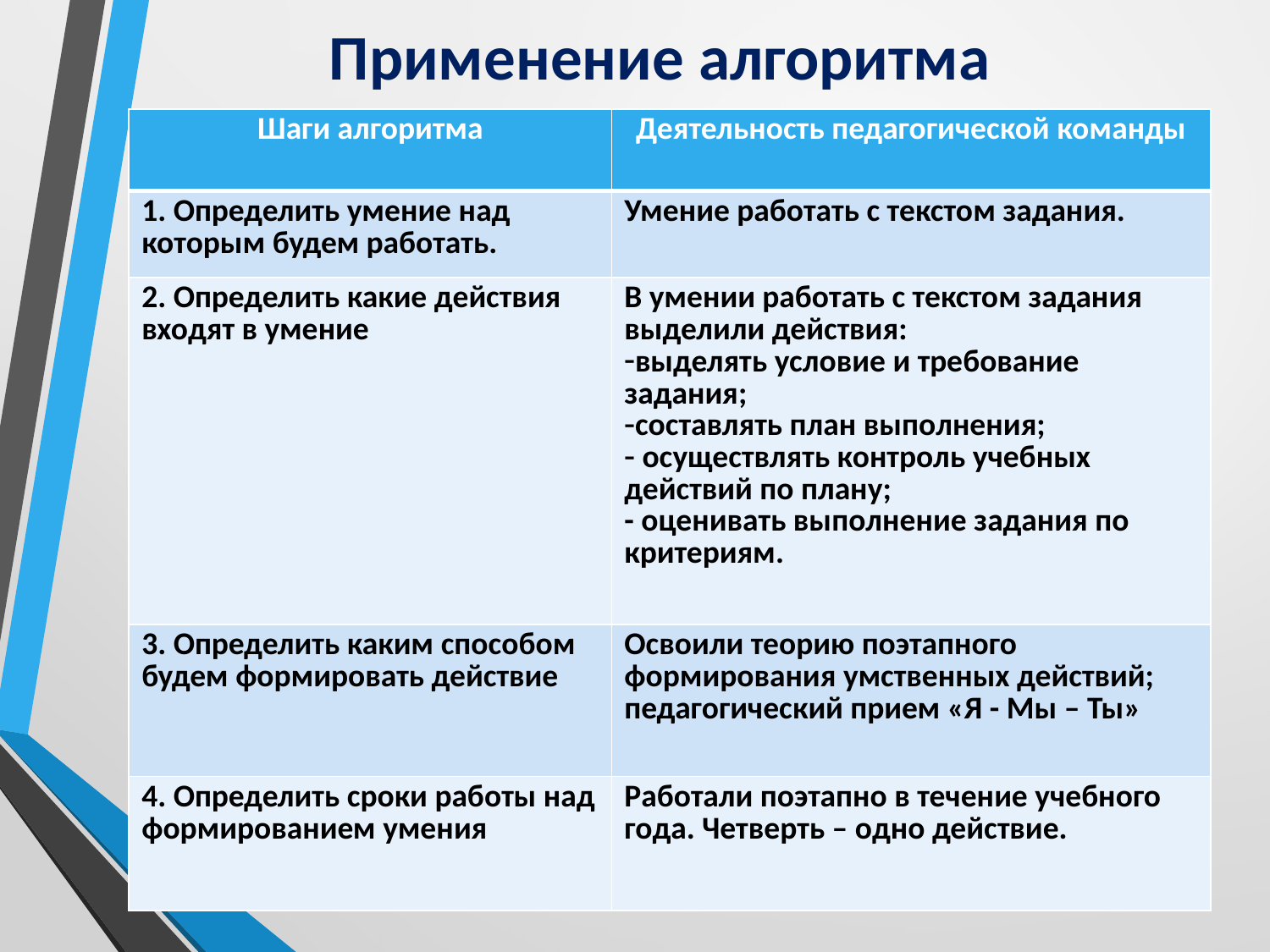

# Применение алгоритма
| Шаги алгоритма | Деятельность педагогической команды |
| --- | --- |
| 1. Определить умение над которым будем работать. | Умение работать с текстом задания. |
| 2. Определить какие действия входят в умение | В умении работать с текстом задания выделили действия: выделять условие и требование задания; составлять план выполнения; осуществлять контроль учебных действий по плану; - оценивать выполнение задания по критериям. |
| 3. Определить каким способом будем формировать действие | Освоили теорию поэтапного формирования умственных действий; педагогический прием «Я - Мы – Ты» |
| 4. Определить сроки работы над формированием умения | Работали поэтапно в течение учебного года. Четверть – одно действие. |